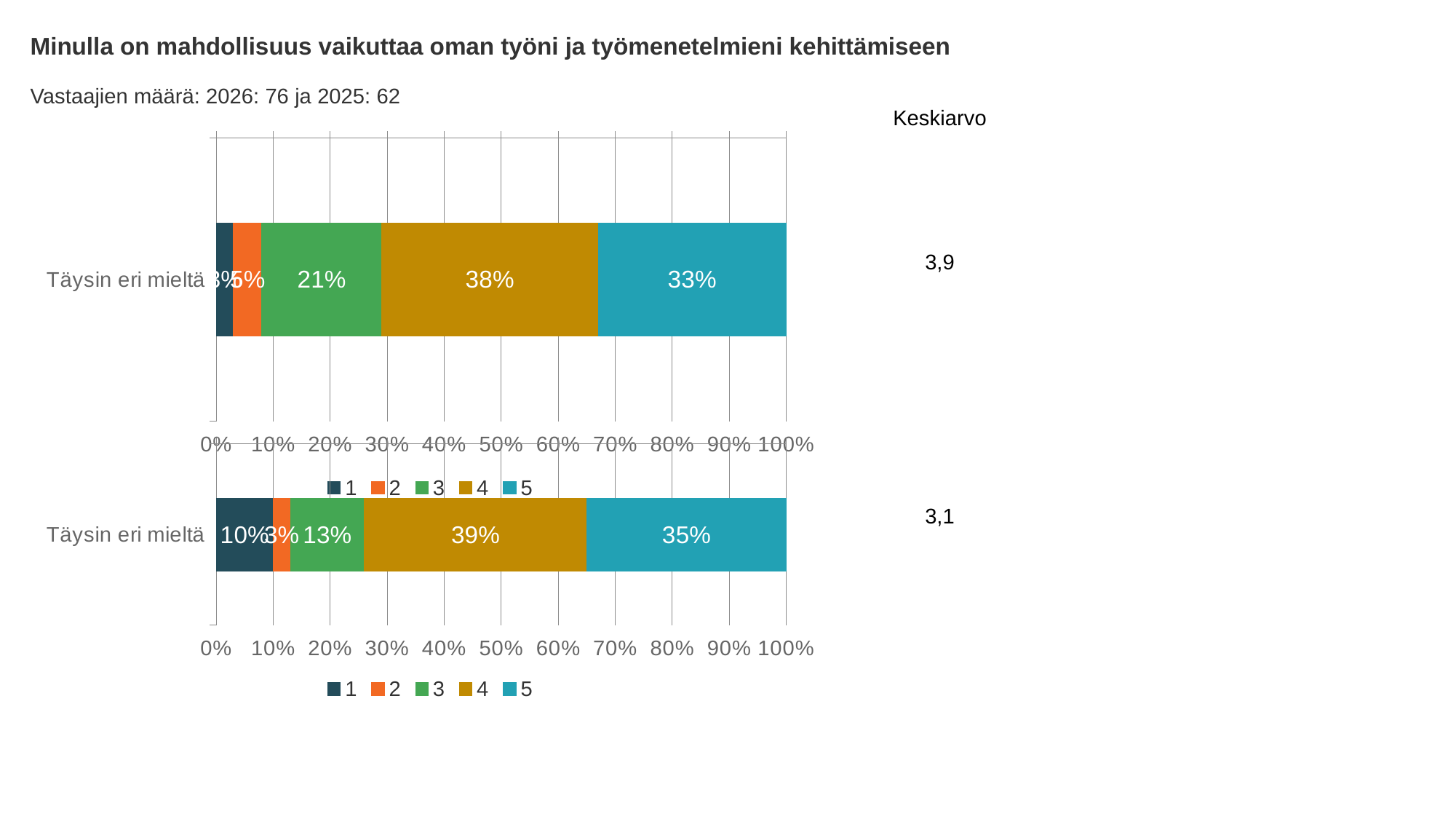

Minulla on mahdollisuus vaikuttaa oman työni ja työmenetelmieni kehittämiseen
Vastaajien määrä: 2026: 76 ja 2025: 62
Keskiarvo

### Chart

| Category | 1 | 2 | 3 | 4 | 5 |
|---|---|---|---|---|---|
| Täysin eri mieltä | 0.03 | 0.05 | 0.21 | 0.38 | 0.33 |
3,9

3,1

### Chart

| Category | 1 | 2 | 3 | 4 | 5 |
|---|---|---|---|---|---|
| Täysin eri mieltä | 0.1 | 0.03 | 0.13 | 0.39 | 0.35 |